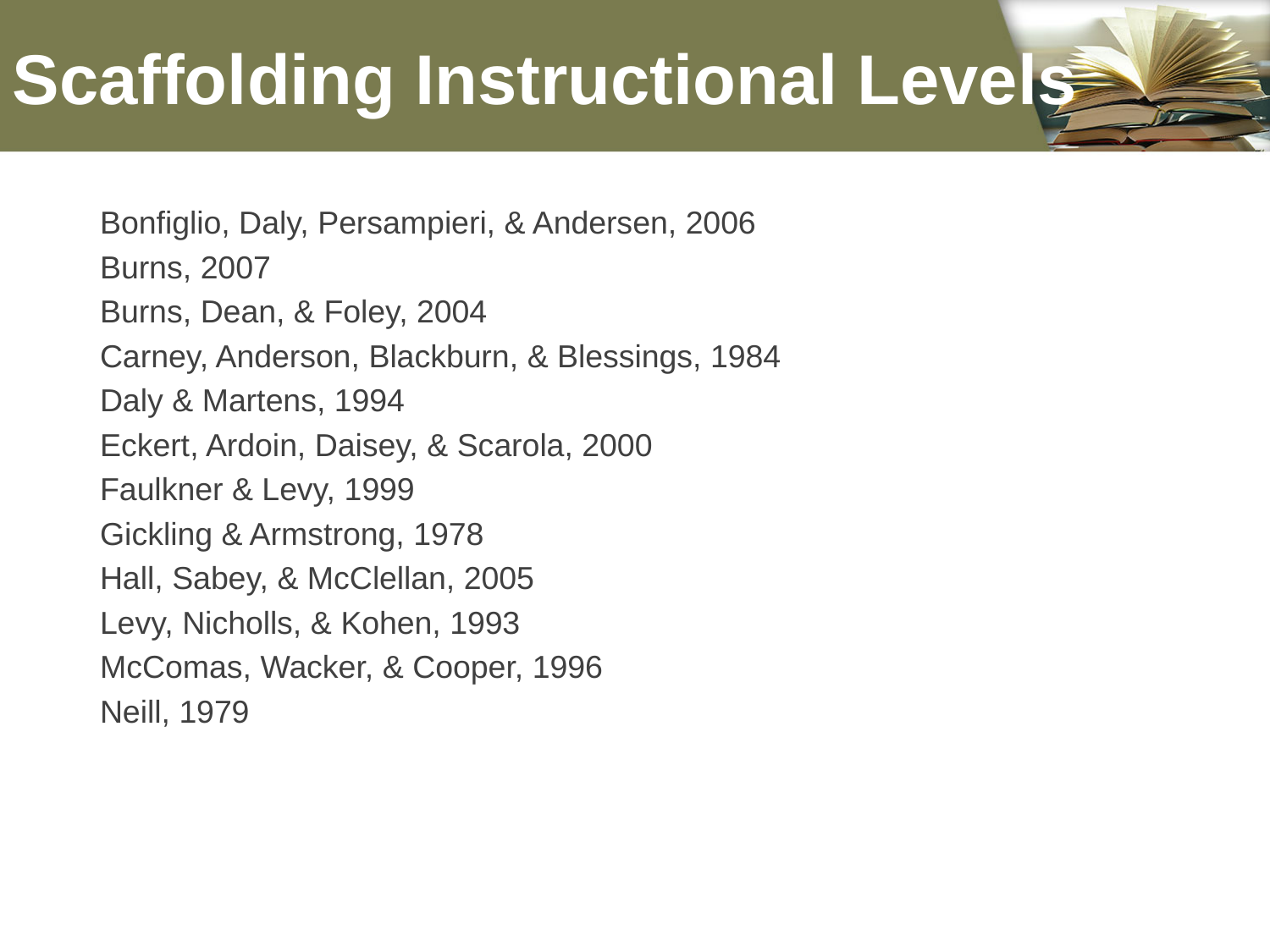

# Scaffolding Instructional Levels
Bonfiglio, Daly, Persampieri, & Andersen, 2006
Burns, 2007
Burns, Dean, & Foley, 2004
Carney, Anderson, Blackburn, & Blessings, 1984
Daly & Martens, 1994
Eckert, Ardoin, Daisey, & Scarola, 2000
Faulkner & Levy, 1999
Gickling & Armstrong, 1978
Hall, Sabey, & McClellan, 2005
Levy, Nicholls, & Kohen, 1993
McComas, Wacker, & Cooper, 1996
Neill, 1979